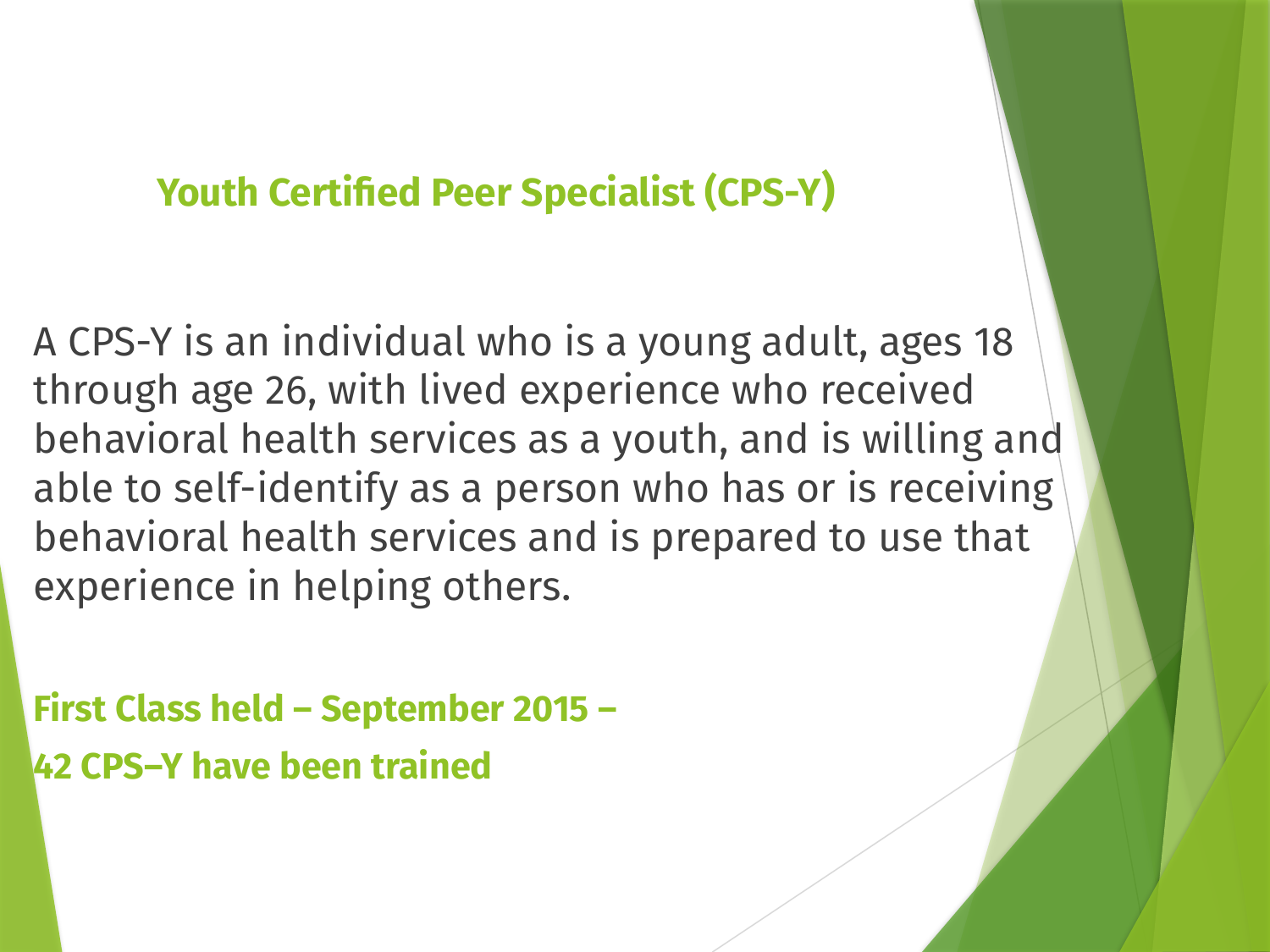

# Youth Certified Peer Specialist (CPS-Y)

A CPS-Y is an individual who is a young adult, ages 18 through age 26, with lived experience who received behavioral health services as a youth, and is willing and able to self-identify as a person who has or is receiving behavioral health services and is prepared to use that experience in helping others.

First Class held – September 2015 –
42 CPS–Y have been trained